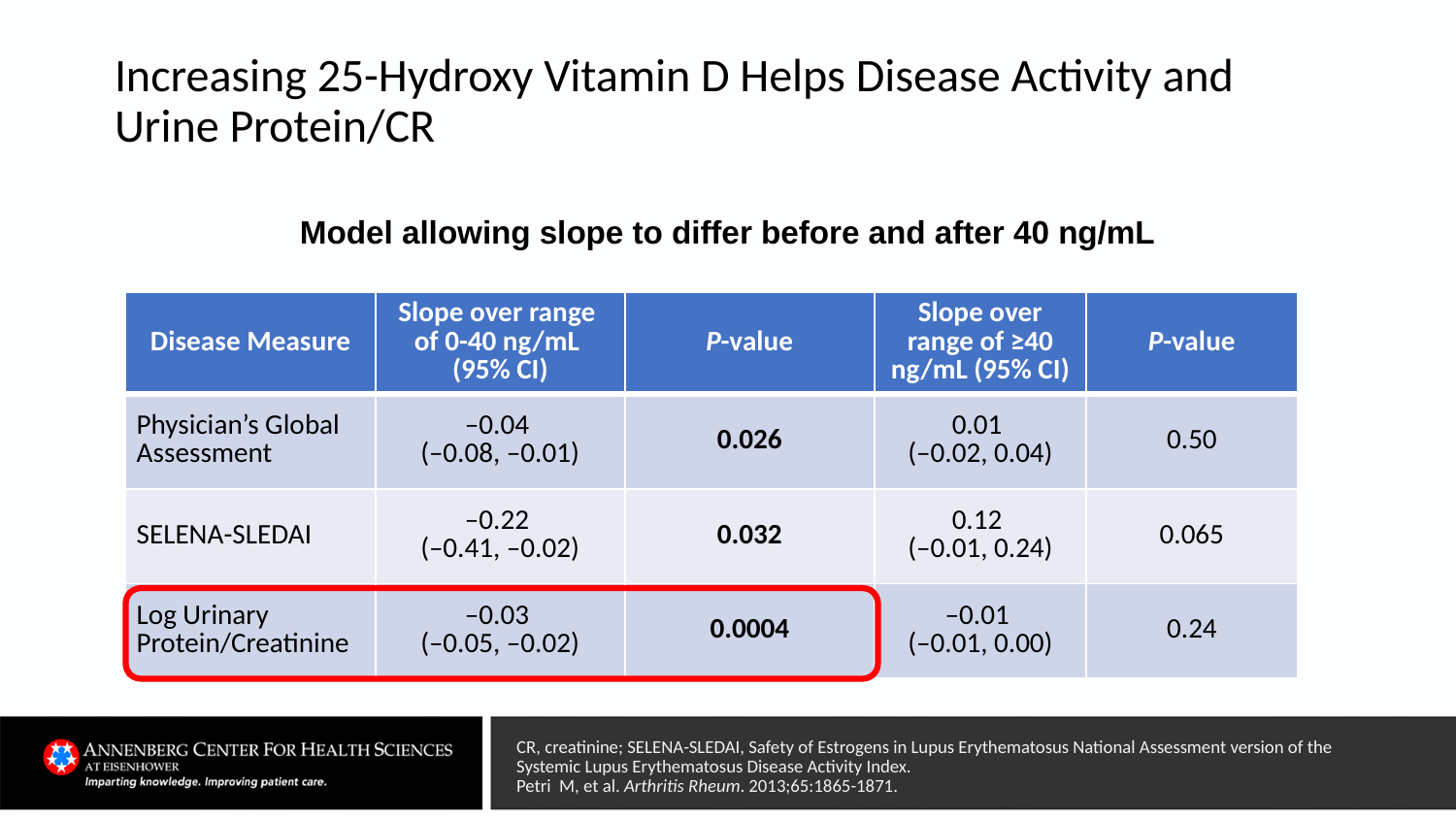

# Increasing 25-Hydroxy Vitamin D Helps Disease Activity and Urine Protein/CR
Model allowing slope to differ before and after 40 ng/mL
| Disease Measure | Slope over range of 0-40 ng/mL (95% CI) | P-value | Slope over range of ≥40 ng/mL (95% CI) | P-value |
| --- | --- | --- | --- | --- |
| Physician’s Global Assessment | –0.04 (–0.08, –0.01) | 0.026 | 0.01 (–0.02, 0.04) | 0.50 |
| SELENA-SLEDAI | –0.22 (–0.41, –0.02) | 0.032 | 0.12 (–0.01, 0.24) | 0.065 |
| Log Urinary Protein/Creatinine | –0.03 (–0.05, –0.02) | 0.0004 | –0.01 (–0.01, 0.00) | 0.24 |

CR, creatinine; SELENA-SLEDAI, Safety of Estrogens in Lupus Erythematosus National Assessment version of the Systemic Lupus Erythematosus Disease Activity Index.
Petri  M, et al. Arthritis Rheum. 2013;65:1865-1871.